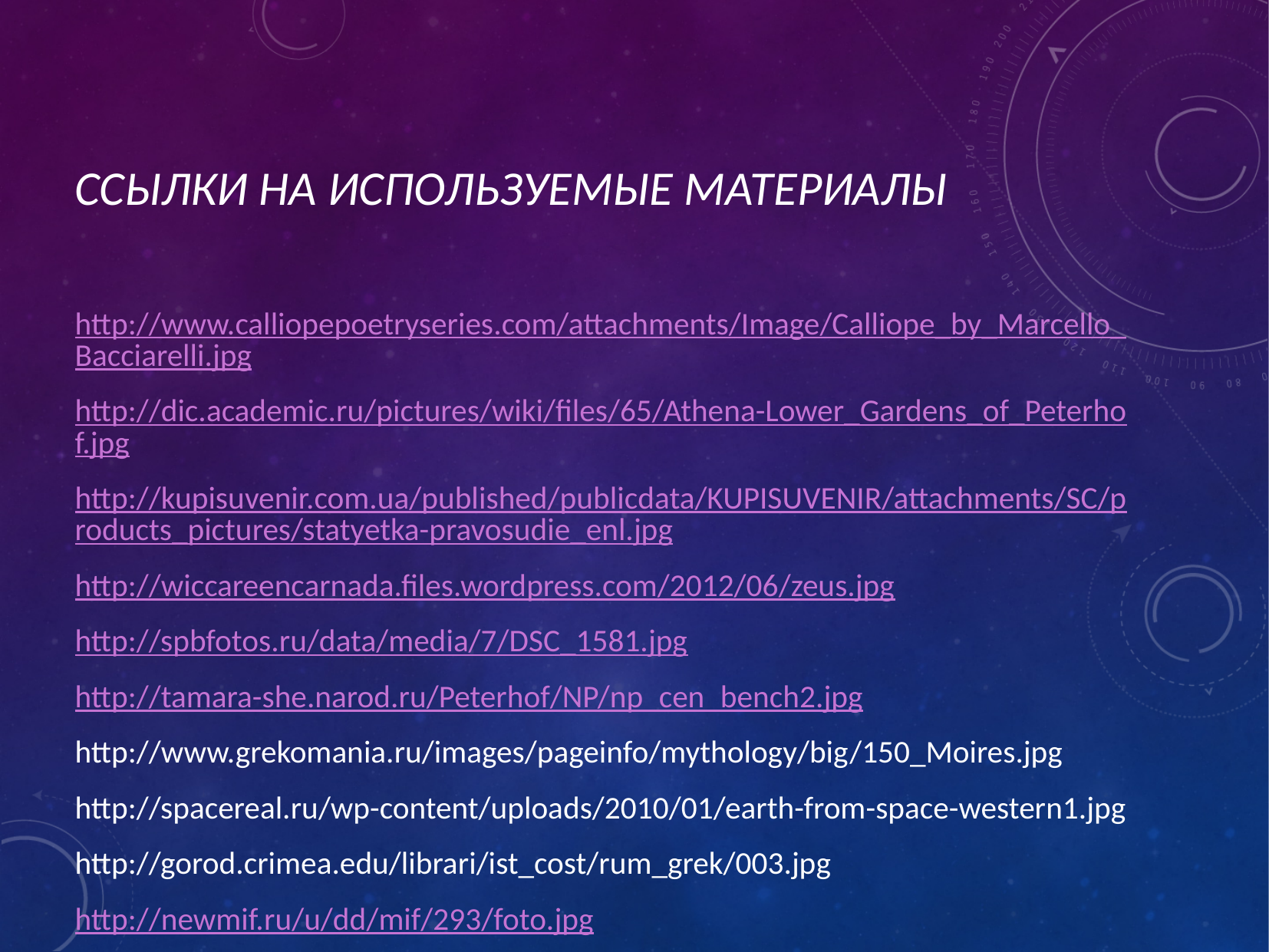

# Ссылки на используемые материалы
http://www.calliopepoetryseries.com/attachments/Image/Calliope_by_Marcello_Bacciarelli.jpg
http://dic.academic.ru/pictures/wiki/files/65/Athena-Lower_Gardens_of_Peterhof.jpg
http://kupisuvenir.com.ua/published/publicdata/KUPISUVENIR/attachments/SC/products_pictures/statyetka-pravosudie_enl.jpg
http://wiccareencarnada.files.wordpress.com/2012/06/zeus.jpg
http://spbfotos.ru/data/media/7/DSC_1581.jpg
http://tamara-she.narod.ru/Peterhof/NP/np_cen_bench2.jpg
http://www.grekomania.ru/images/pageinfo/mythology/big/150_Moires.jpg
http://spacereal.ru/wp-content/uploads/2010/01/earth-from-space-western1.jpg
http://gorod.crimea.edu/librari/ist_cost/rum_grek/003.jpg
http://newmif.ru/u/dd/mif/293/foto.jpg